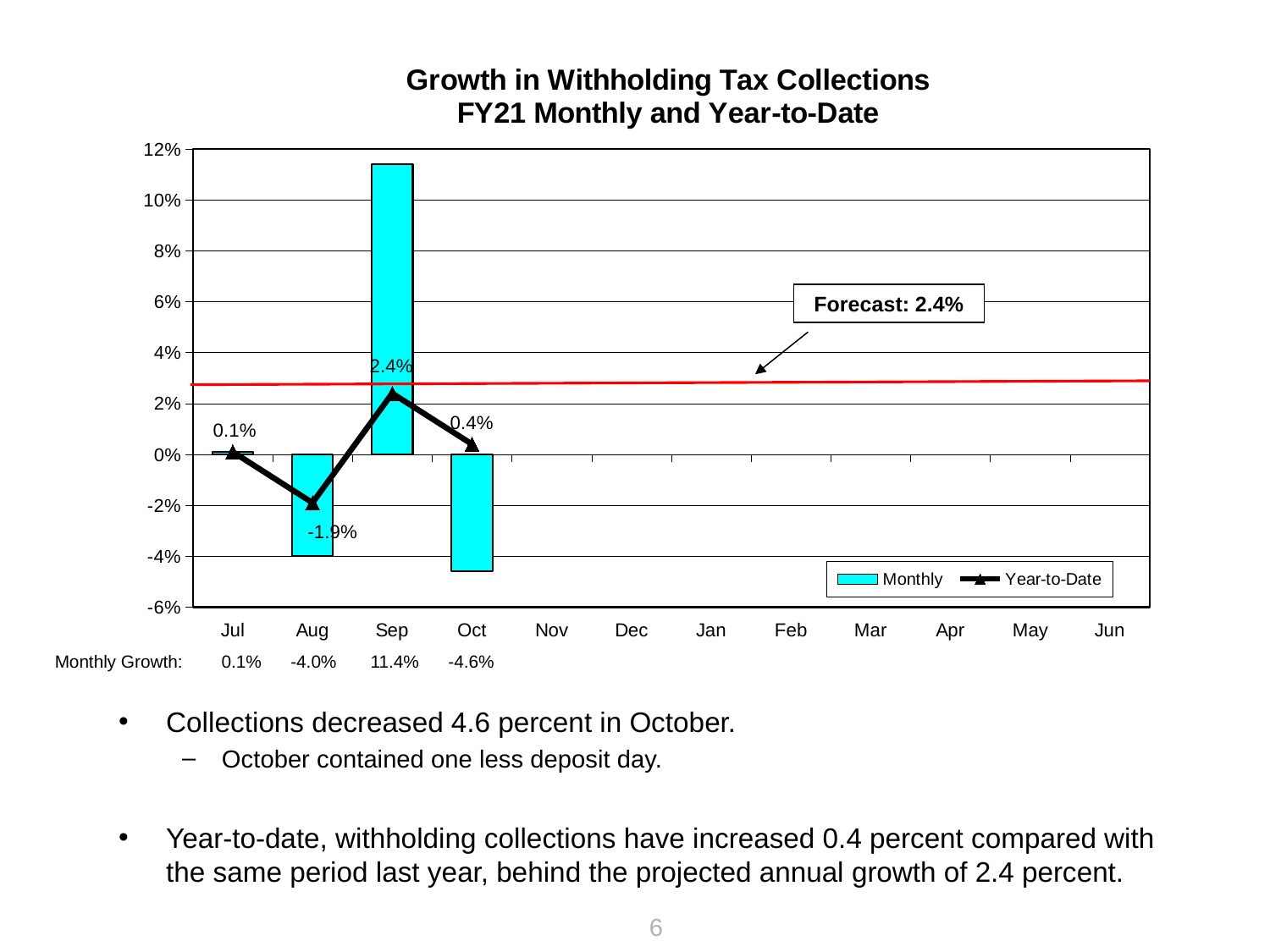

### Chart: Growth in Withholding Tax Collections
FY21 Monthly and Year-to-Date

| Category | Monthly | Year-to-Date |
|---|---|---|
| Jul | 0.001 | 0.001 |
| Aug | -0.04 | -0.019 |
| Sep | 0.114 | 0.024 |
| Oct | -0.046 | 0.004 |
| Nov | None | None |
| Dec | None | None |
| Jan | None | None |
| Feb | None | None |
| Mar | None | None |
| Apr | None | None |
| May | None | None |
| Jun | None | None |
Forecast: 2.4%

Monthly Growth:        0.1%      -4.0%       11.4%      -4.6%
Collections decreased 4.6 percent in October.
October contained one less deposit day.

Year-to-date, withholding collections have increased 0.4 percent compared with the same period last year, behind the projected annual growth of 2.4 percent.
6